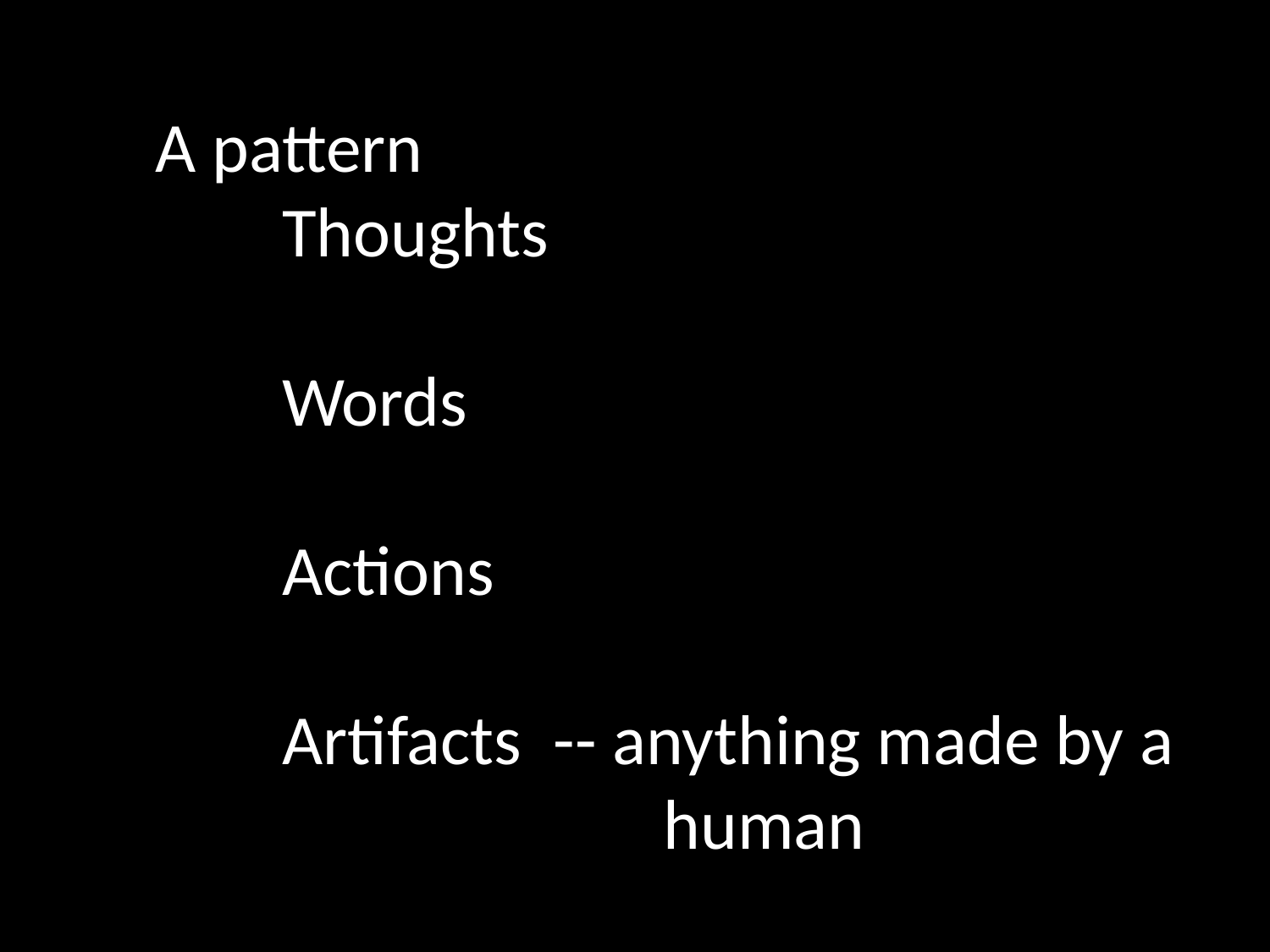

A pattern
	Thoughts

	Words

	Actions

	Artifacts  -- anything made by a
				human